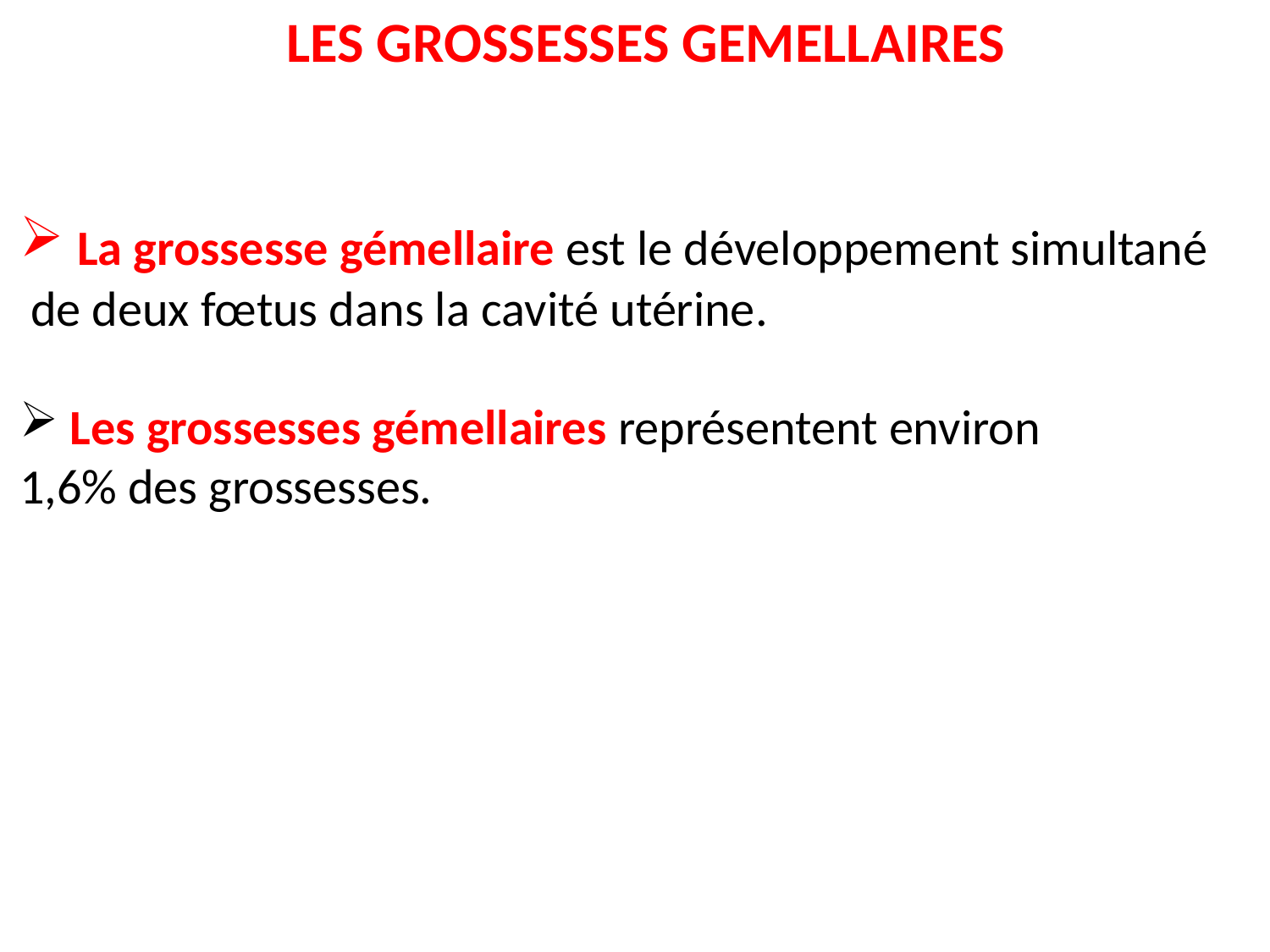

LES GROSSESSES GEMELLAIRES

 La grossesse gémellaire est le développement simultané
 de deux fœtus dans la cavité utérine.

 Les grossesses gémellaires représentent environ
1,6% des grossesses.